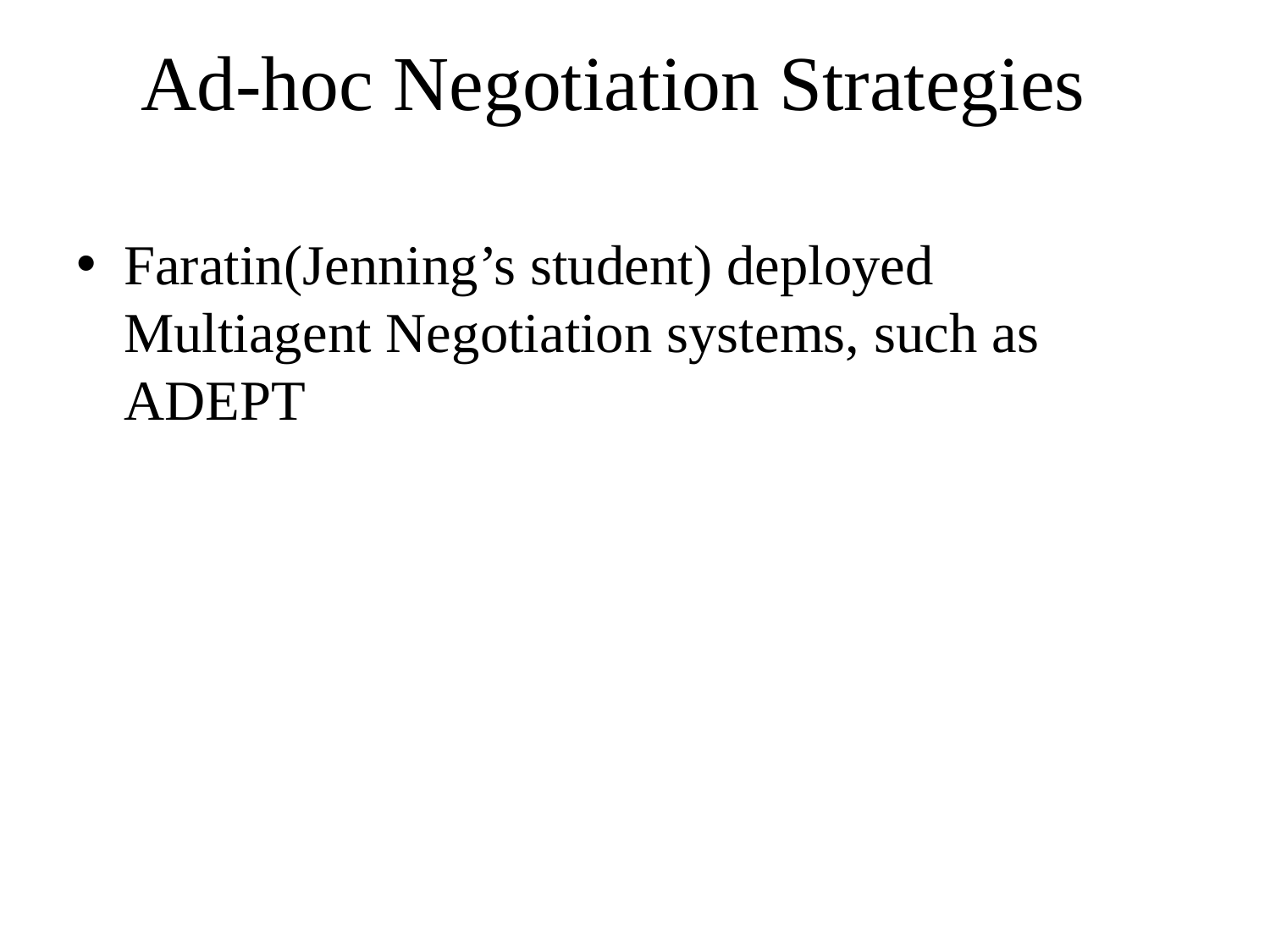

# Ad-hoc Negotiation Strategies
Faratin(Jenning’s student) deployed Multiagent Negotiation systems, such as ADEPT